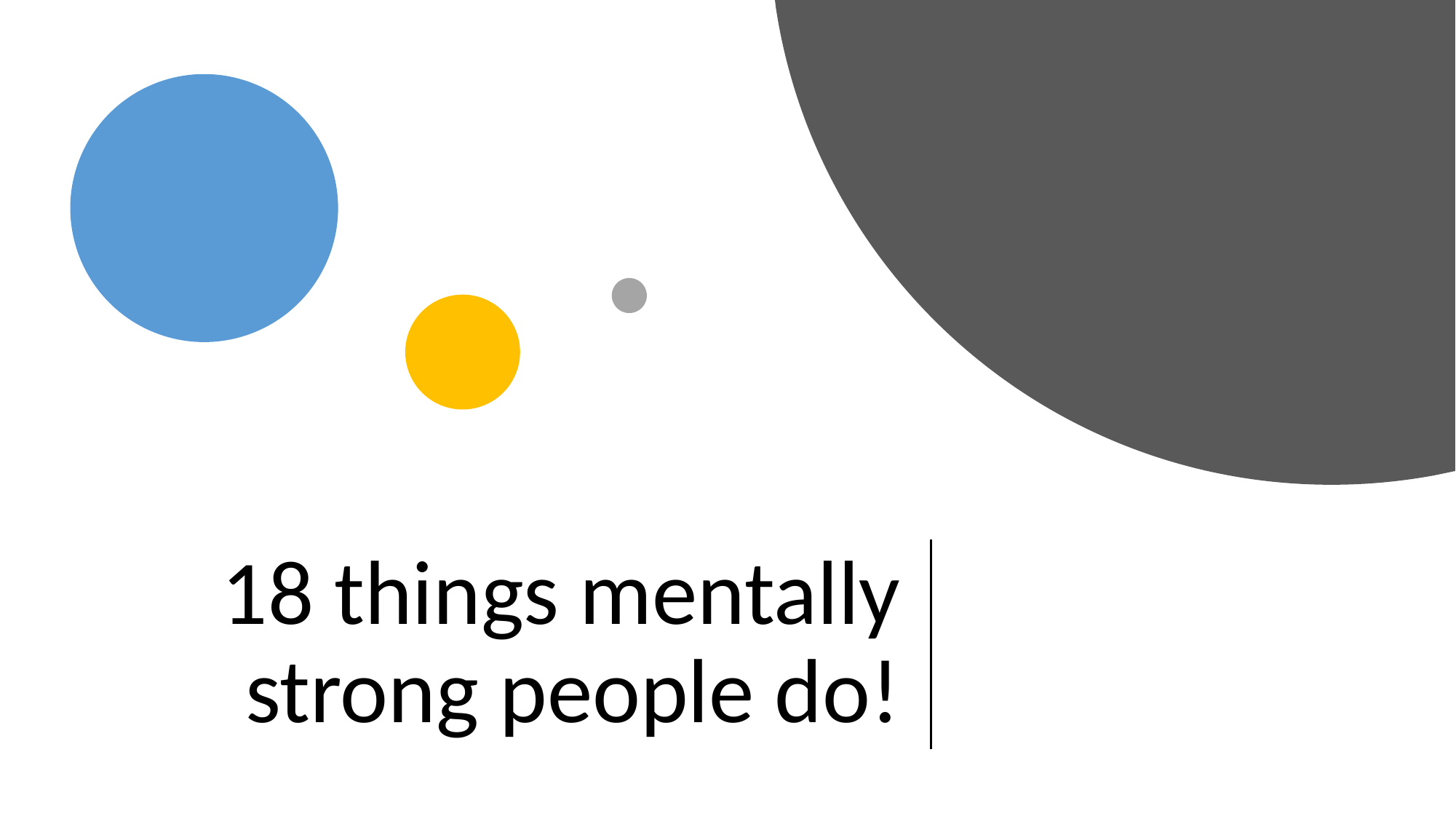

# 18 things mentally strong people do!